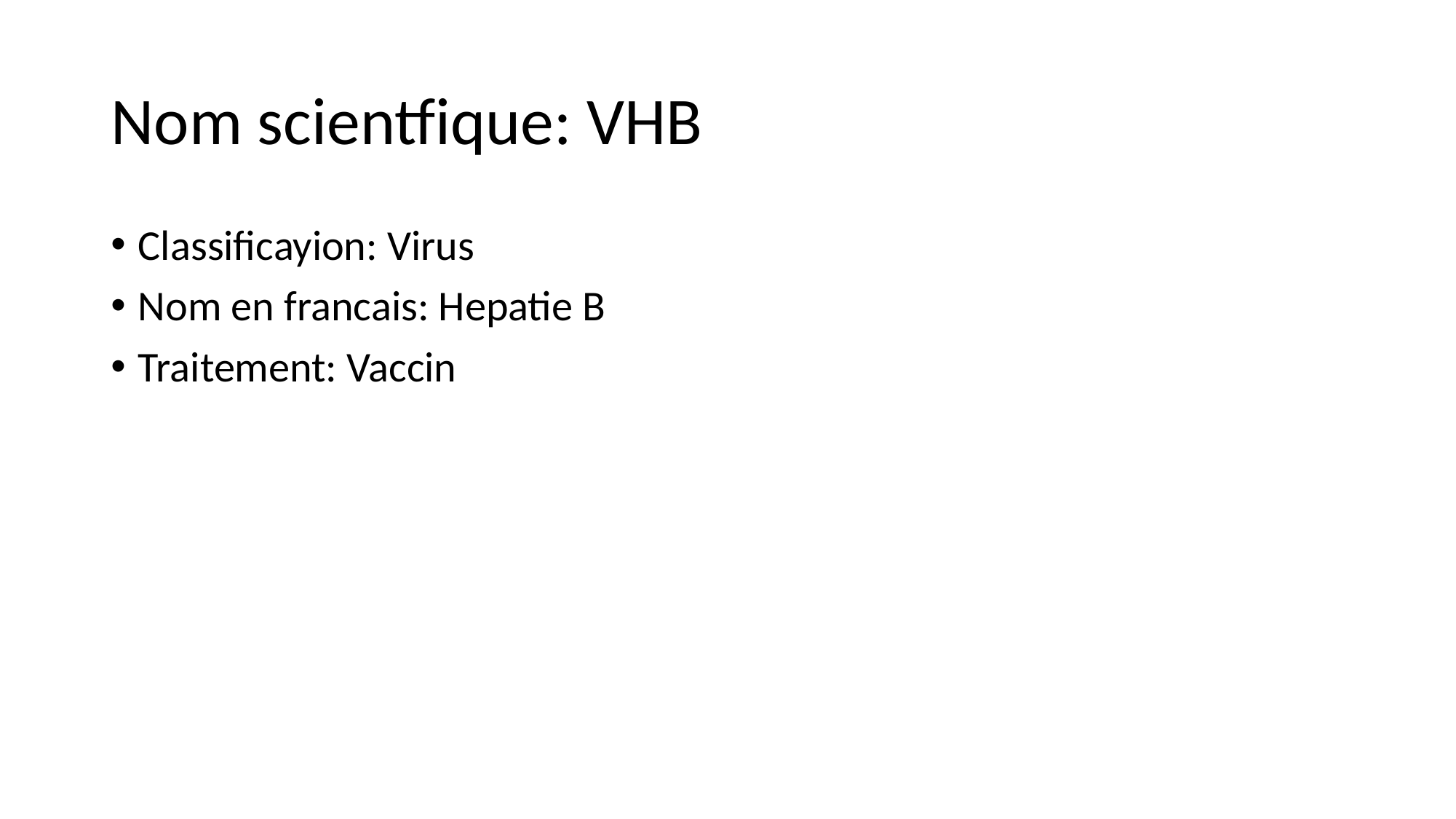

# Nom scientfique: VHB
Classificayion: Virus
Nom en francais: Hepatie B
Traitement: Vaccin